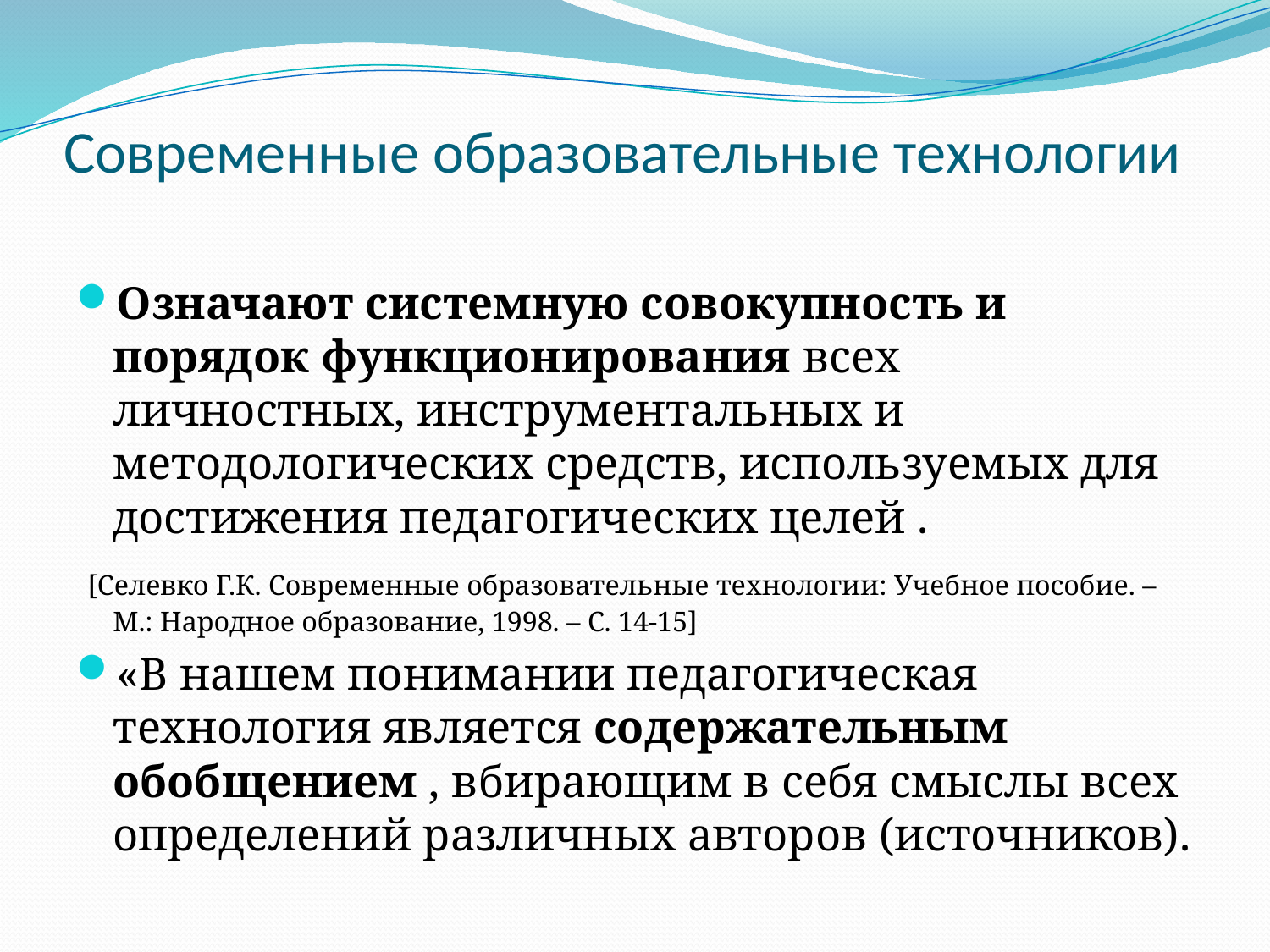

# Современные образовательные технологии
Означают системную совокупность и порядок функционирования всех личностных, инструментальных и методологических средств, используемых для достижения педагогических целей .
 [Селевко Г.К. Современные образовательные технологии: Учебное пособие. – М.: Народное образование, 1998. – C. 14-15]
«В нашем понимании педагогическая технология является содержательным обобщением , вбирающим в себя смыслы всех определений различных авторов (источников).